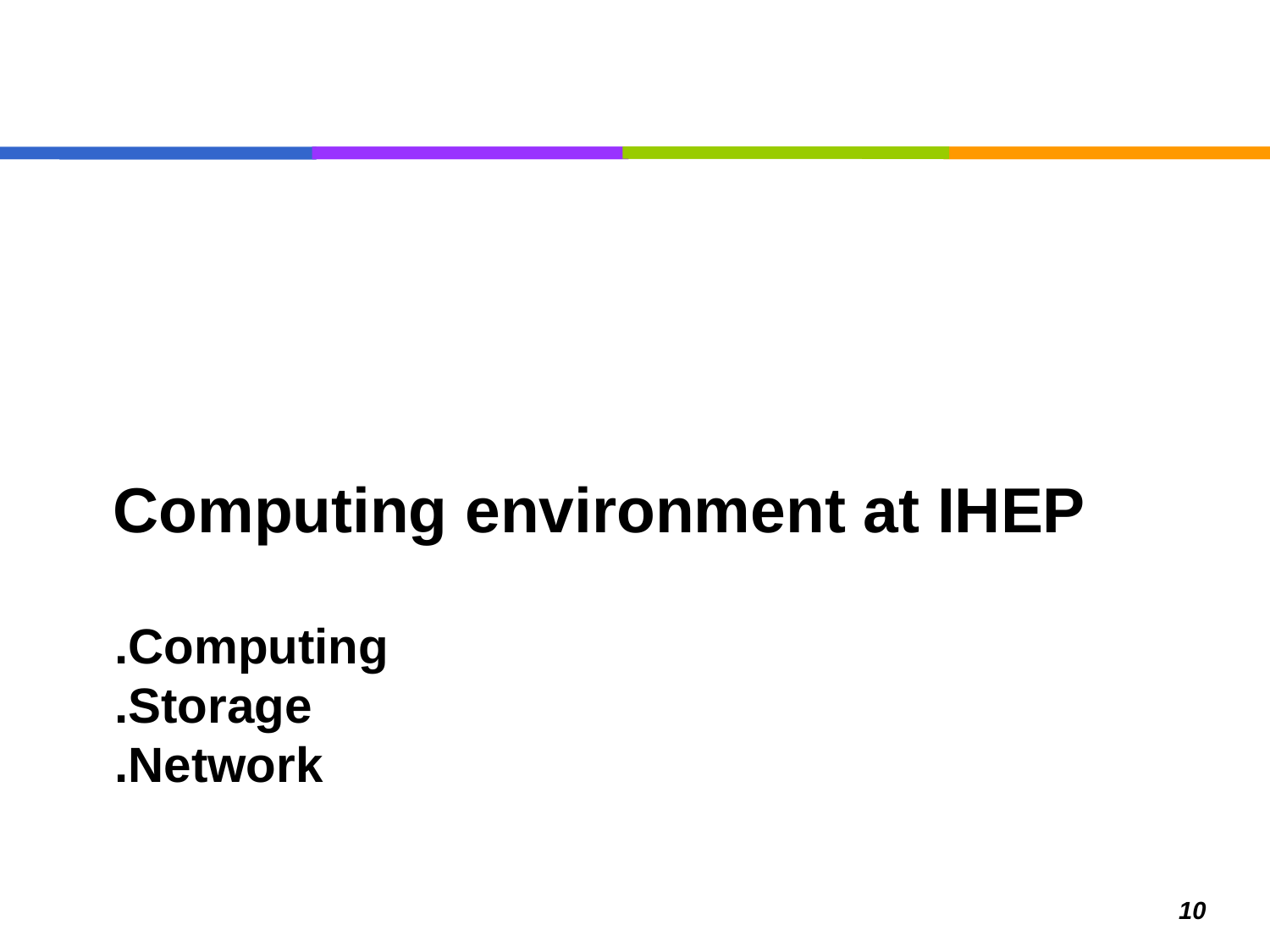

Computing environment at IHEP

# .Computing .Storage .Network
10